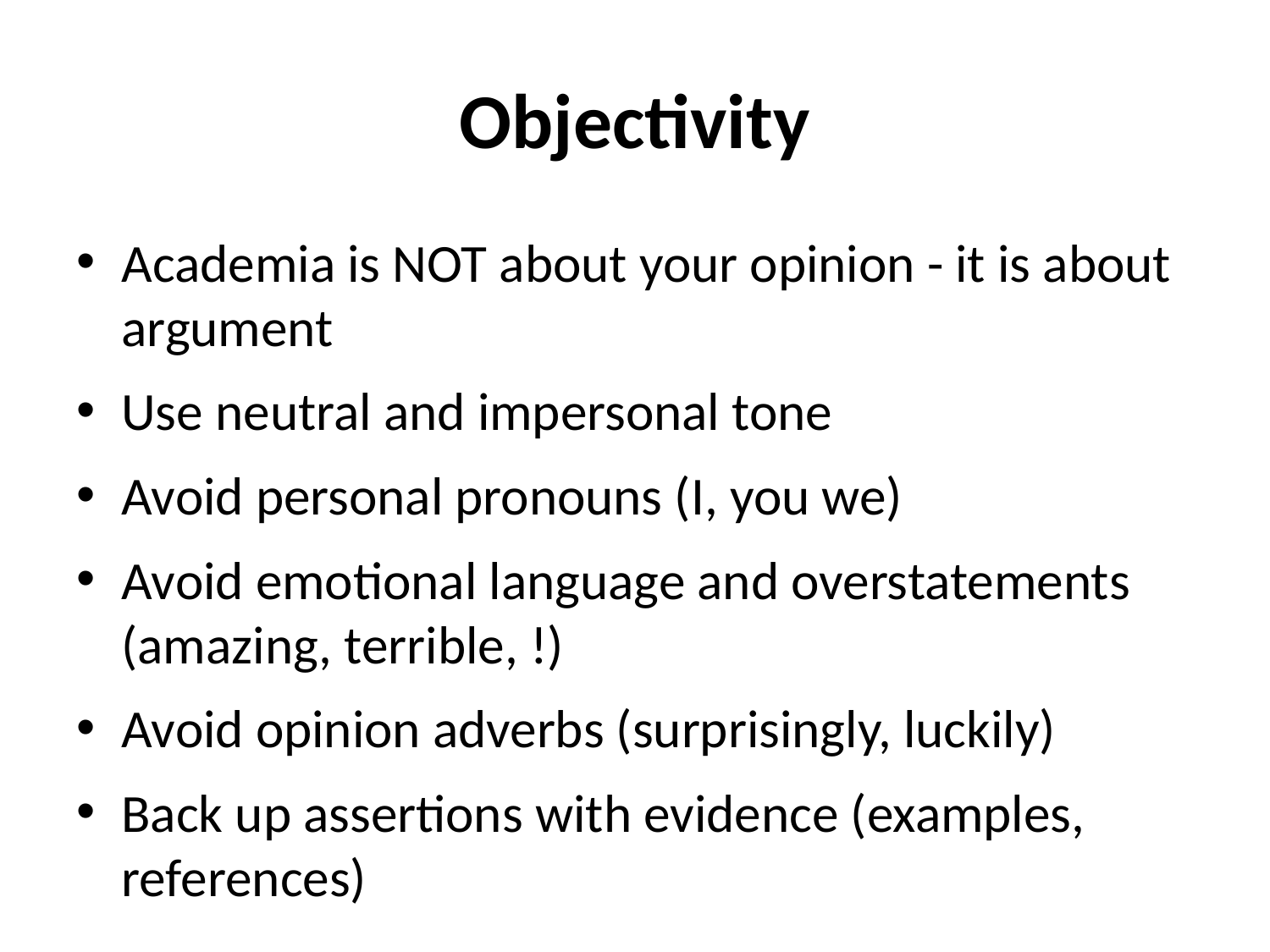

# Objectivity
Academia is NOT about your opinion - it is about argument

Use neutral and impersonal tone

Avoid personal pronouns (I, you we)

Avoid emotional language and overstatements (amazing, terrible, !)

Avoid opinion adverbs (surprisingly, luckily)

Back up assertions with evidence (examples, references)